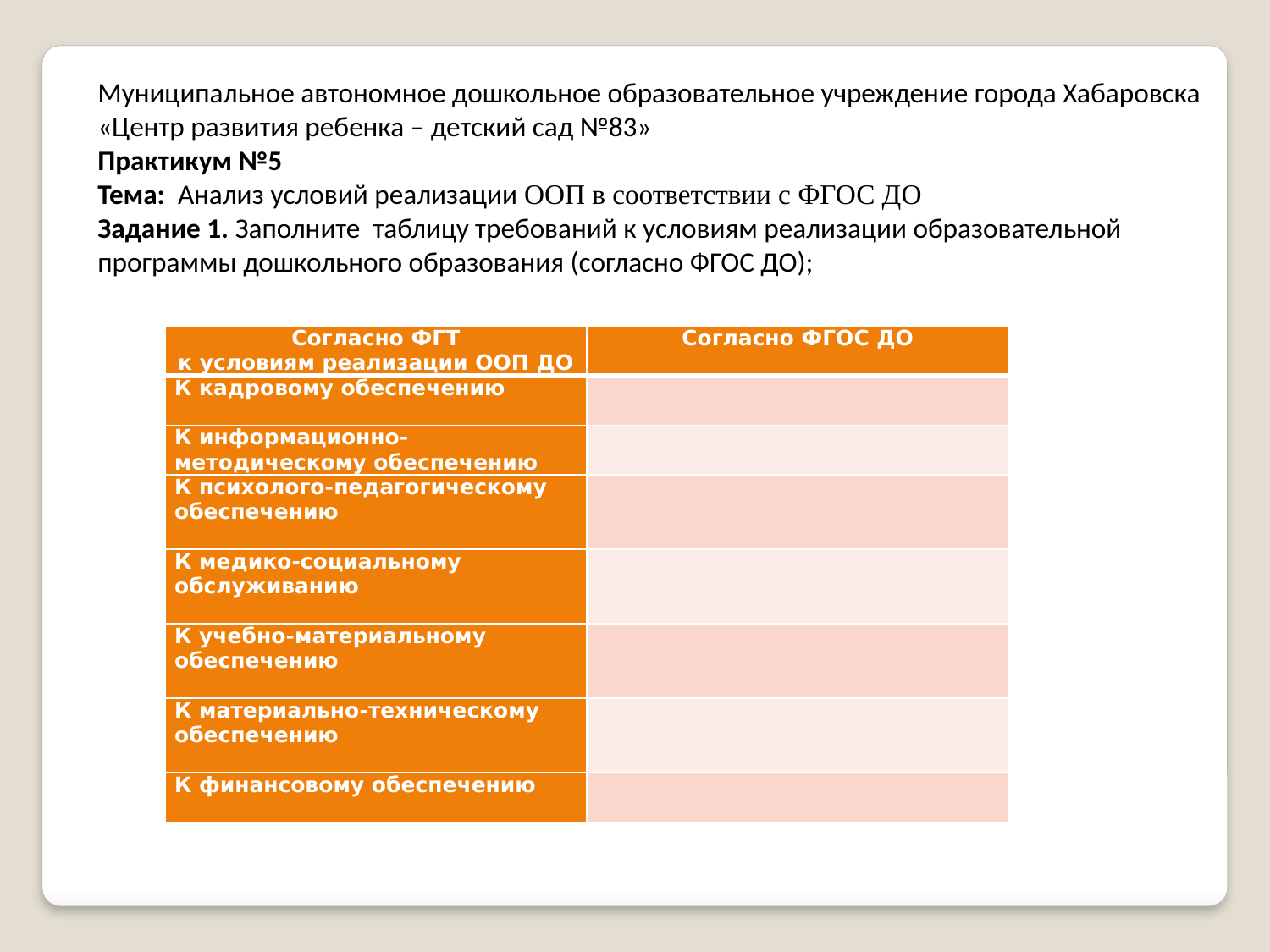

Муниципальное автономное дошкольное образовательное учреждение города Хабаровска
«Центр развития ребенка – детский сад №83»
Практикум №5
Тема:  Анализ условий реализации ООП в соответствии с ФГОС ДО
Задание 1. Заполните  таблицу требований к условиям реализации образовательной программы дошкольного образования (согласно ФГОС ДО);

| Согласно ФГТ к условиям реализации ООП ДО | Согласно ФГОС ДО |
| --- | --- |
| К кадровому обеспечению |  |
| К информационно-методическому обеспечению |  |
| К психолого-педагогическому обеспечению |  |
| К медико-социальному обслуживанию |  |
| К учебно-материальному обеспечению |  |
| К материально-техническому обеспечению |  |
| К финансовому обеспечению |  |